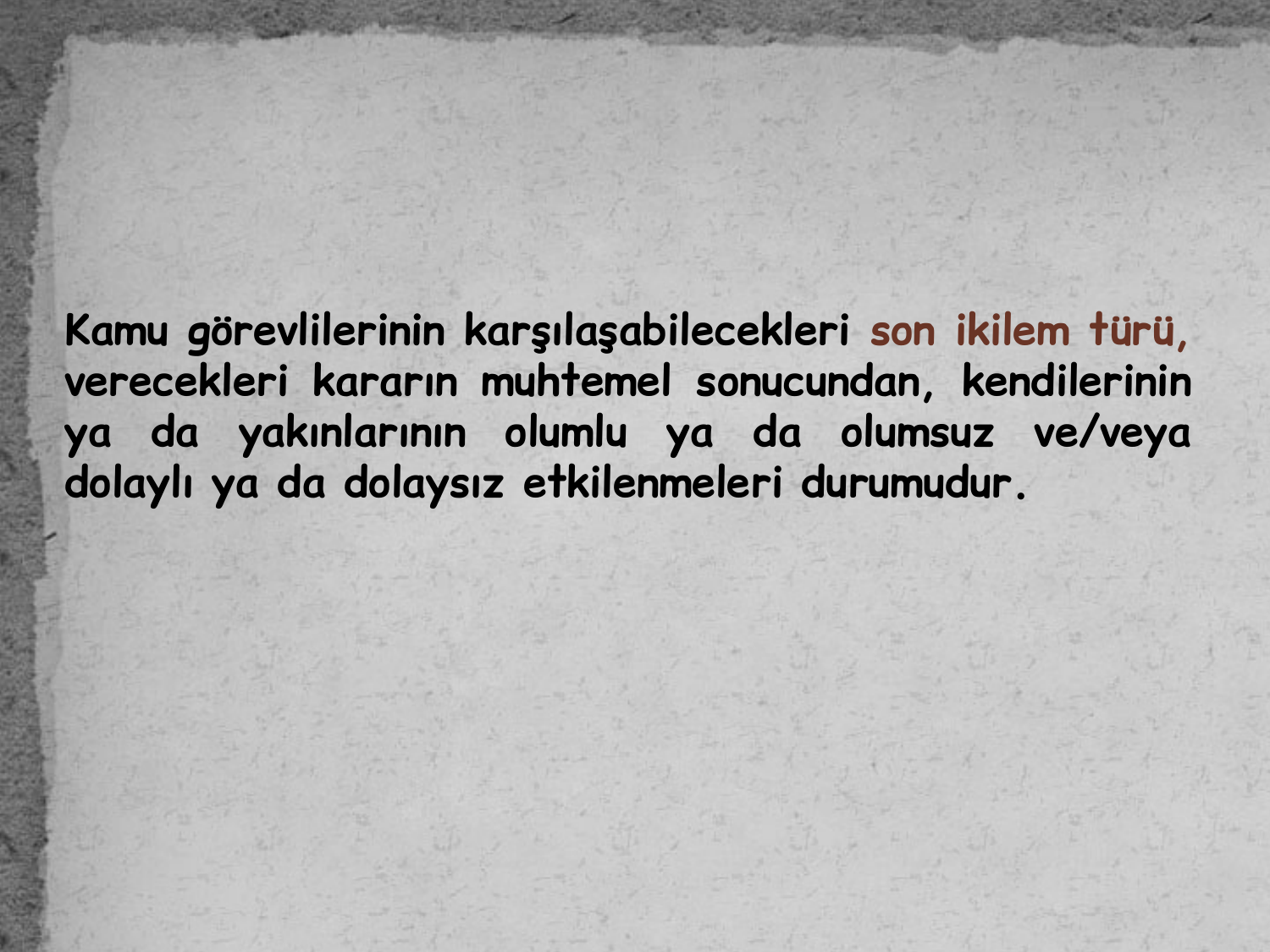

Kamu görevlilerinin karşılaşabilecekleri son ikilem türü, verecekleri kararın muhtemel sonucundan, kendilerinin ya da yakınlarının olumlu ya da olumsuz ve/veya dolaylı ya da dolaysız etkilenmeleri durumudur.